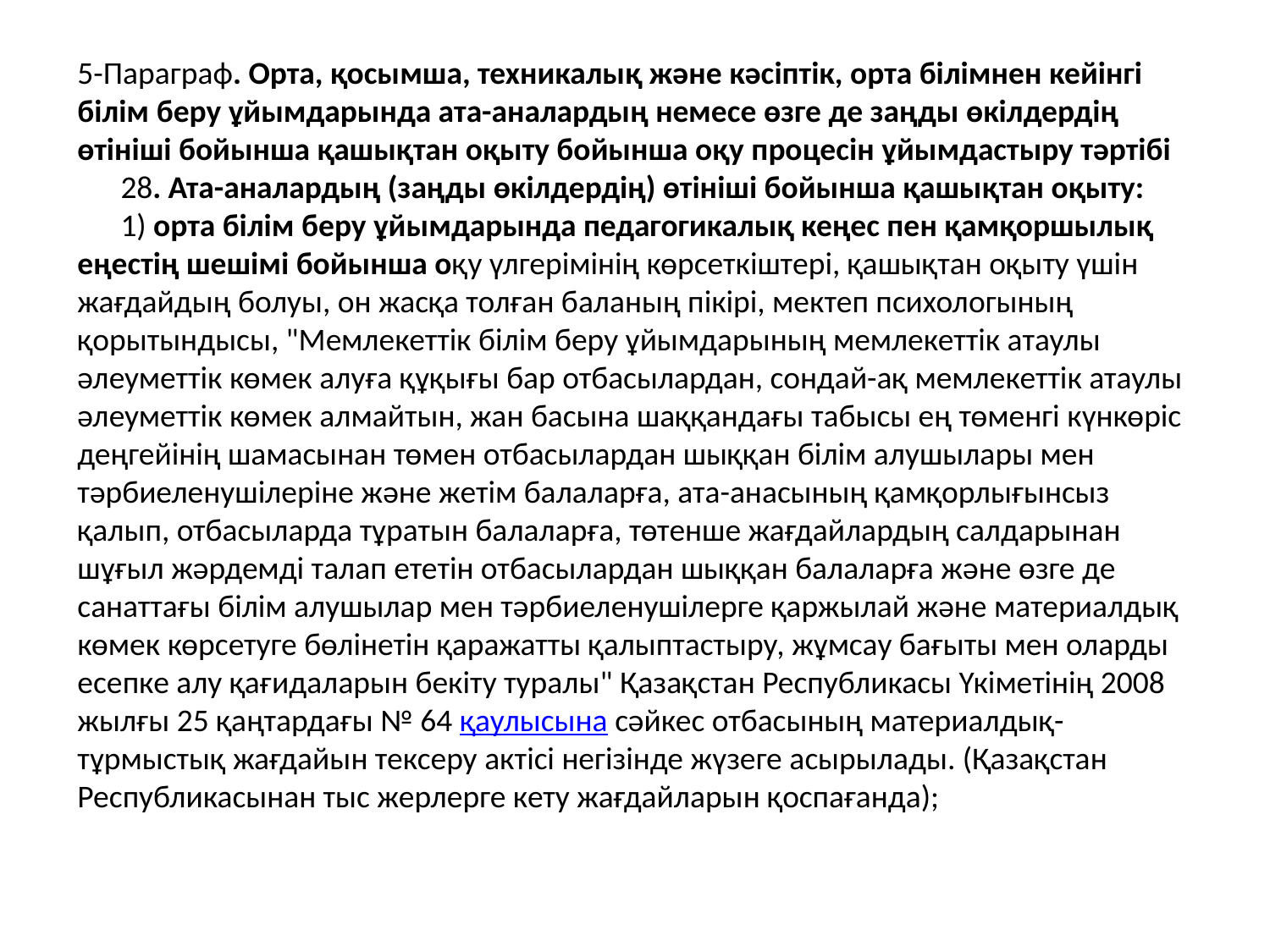

5-Параграф. Орта, қосымша, техникалық және кәсіптік, орта білімнен кейінгі білім беру ұйымдарында ата-аналардың немесе өзге де заңды өкілдердің өтініші бойынша қашықтан оқыту бойынша оқу процесін ұйымдастыру тәртібі
      28. Ата-аналардың (заңды өкілдердің) өтініші бойынша қашықтан оқыту:
      1) орта білім беру ұйымдарында педагогикалық кеңес пен қамқоршылық еңестің шешімі бойынша оқу үлгерімінің көрсеткіштері, қашықтан оқыту үшін жағдайдың болуы, он жасқа толған баланың пікірі, мектеп психологының қорытындысы, "Мемлекеттік білім беру ұйымдарының мемлекеттік атаулы әлеуметтік көмек алуға құқығы бар отбасылардан, сондай-ақ мемлекеттік атаулы әлеуметтік көмек алмайтын, жан басына шаққандағы табысы ең төменгі күнкөріс деңгейінің шамасынан төмен отбасылардан шыққан білім алушылары мен тәрбиеленушілеріне және жетім балаларға, ата-анасының қамқорлығынсыз қалып, отбасыларда тұратын балаларға, төтенше жағдайлардың салдарынан шұғыл жәрдемді талап ететін отбасылардан шыққан балаларға және өзге де санаттағы білім алушылар мен тәрбиеленушілерге қаржылай және материалдық көмек көрсетуге бөлінетін қаражатты қалыптастыру, жұмсау бағыты мен оларды есепке алу қағидаларын бекіту туралы" Қазақстан Республикасы Үкіметінің 2008 жылғы 25 қаңтардағы № 64 қаулысына сәйкес отбасының материалдық-тұрмыстық жағдайын тексеру актісі негізінде жүзеге асырылады. (Қазақстан Республикасынан тыс жерлерге кету жағдайларын қоспағанда);